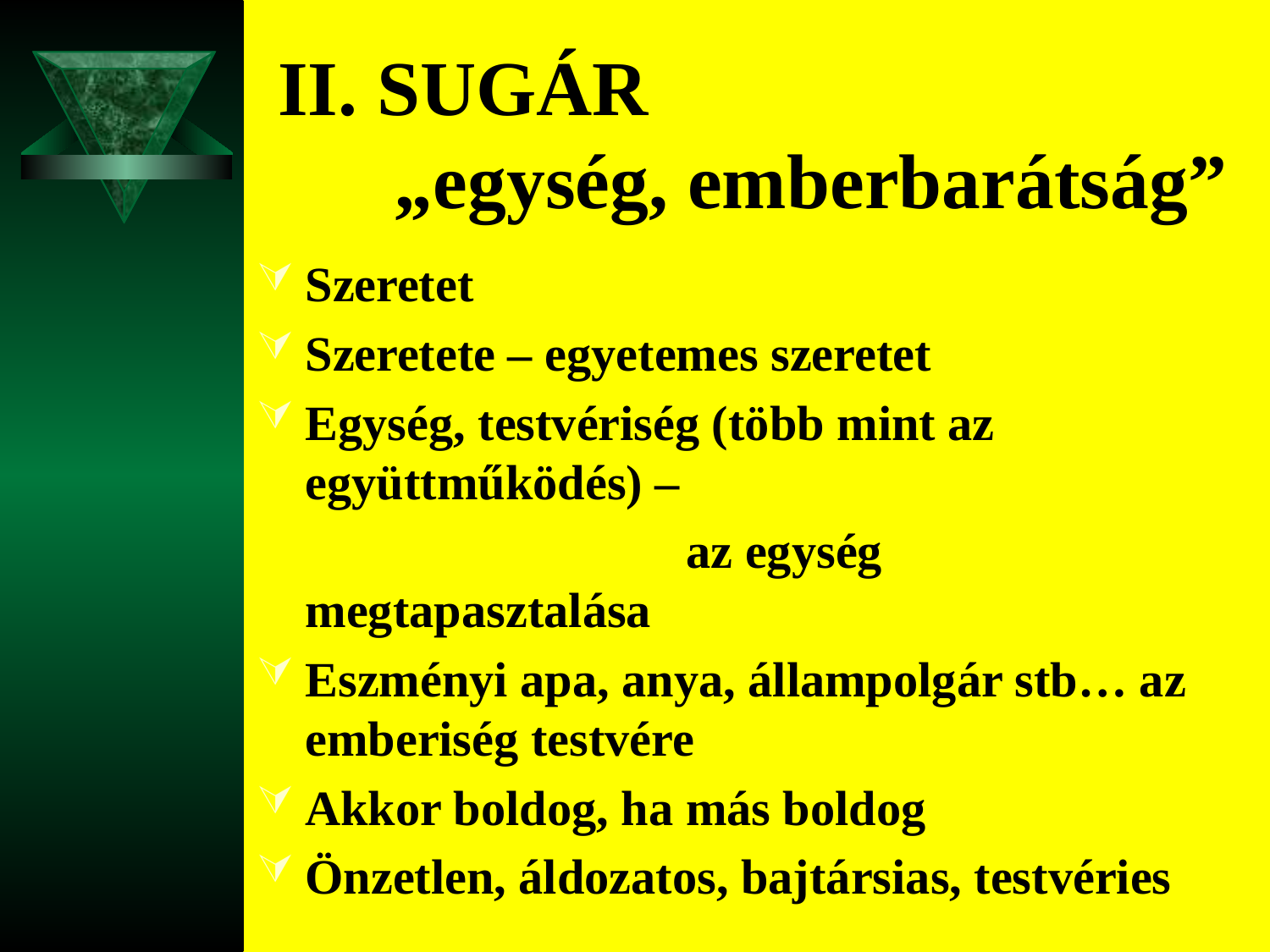

# II. SUGÁR „egység, emberbarátság”
Szeretet
Szeretete – egyetemes szeretet
Egység, testvériség (több mint az együttműködés) –
				az egység megtapasztalása
Eszményi apa, anya, állampolgár stb… az emberiség testvére
Akkor boldog, ha más boldog
Önzetlen, áldozatos, bajtársias, testvéries